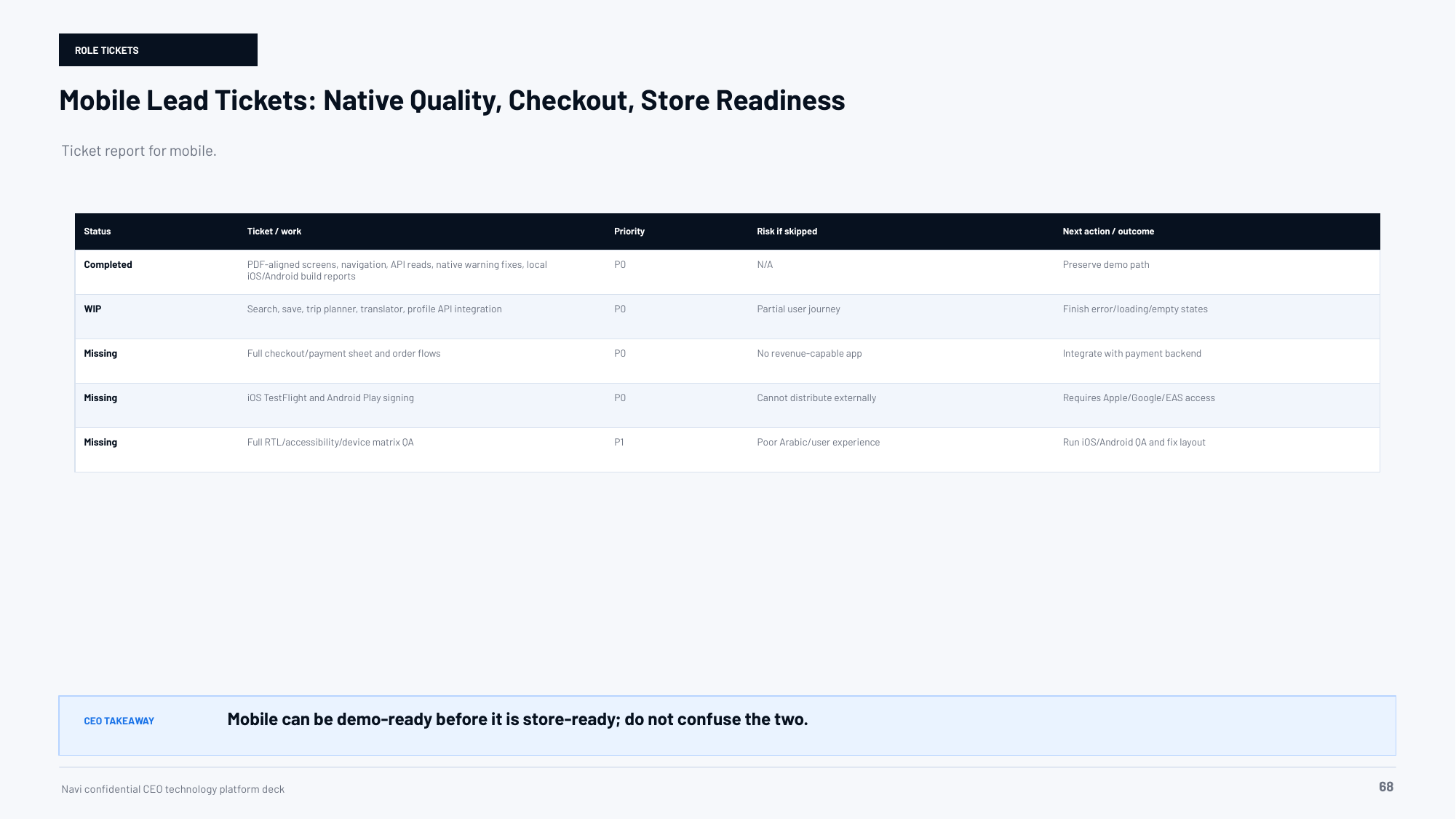

ROLE TICKETS
Mobile Lead Tickets: Native Quality, Checkout, Store Readiness
Ticket report for mobile.

Status
Ticket / work
Priority
Risk if skipped
Next action / outcome

Completed
PDF-aligned screens, navigation, API reads, native warning fixes, local iOS/Android build reports
P0
N/A
Preserve demo path

WIP
Search, save, trip planner, translator, profile API integration
P0
Partial user journey
Finish error/loading/empty states

Missing
Full checkout/payment sheet and order flows
P0
No revenue-capable app
Integrate with payment backend

Missing
iOS TestFlight and Android Play signing
P0
Cannot distribute externally
Requires Apple/Google/EAS access

Missing
Full RTL/accessibility/device matrix QA
P1
Poor Arabic/user experience
Run iOS/Android QA and fix layout

Mobile can be demo-ready before it is store-ready; do not confuse the two.
CEO TAKEAWAY

68
Navi confidential CEO technology platform deck